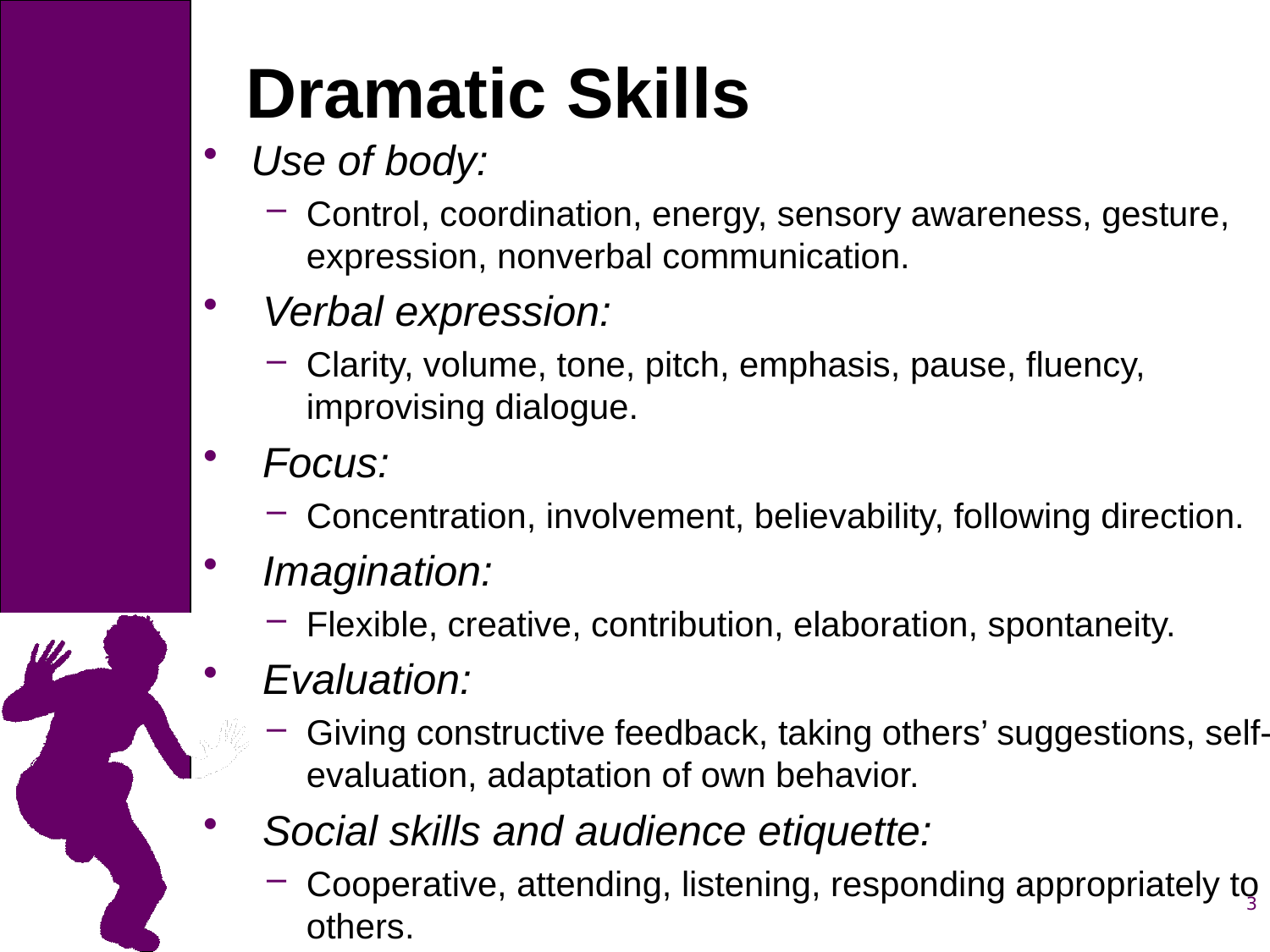

# Dramatic Skills
Use of body:
Control, coordination, energy, sensory awareness, gesture, expression, nonverbal communication.
 Verbal expression:
Clarity, volume, tone, pitch, emphasis, pause, fluency, improvising dialogue.
 Focus:
Concentration, involvement, believability, following direction.
 Imagination:
Flexible, creative, contribution, elaboration, spontaneity.
 Evaluation:
Giving constructive feedback, taking others’ suggestions, self-evaluation, adaptation of own behavior.
 Social skills and audience etiquette:
Cooperative, attending, listening, responding appropriately to others.

3